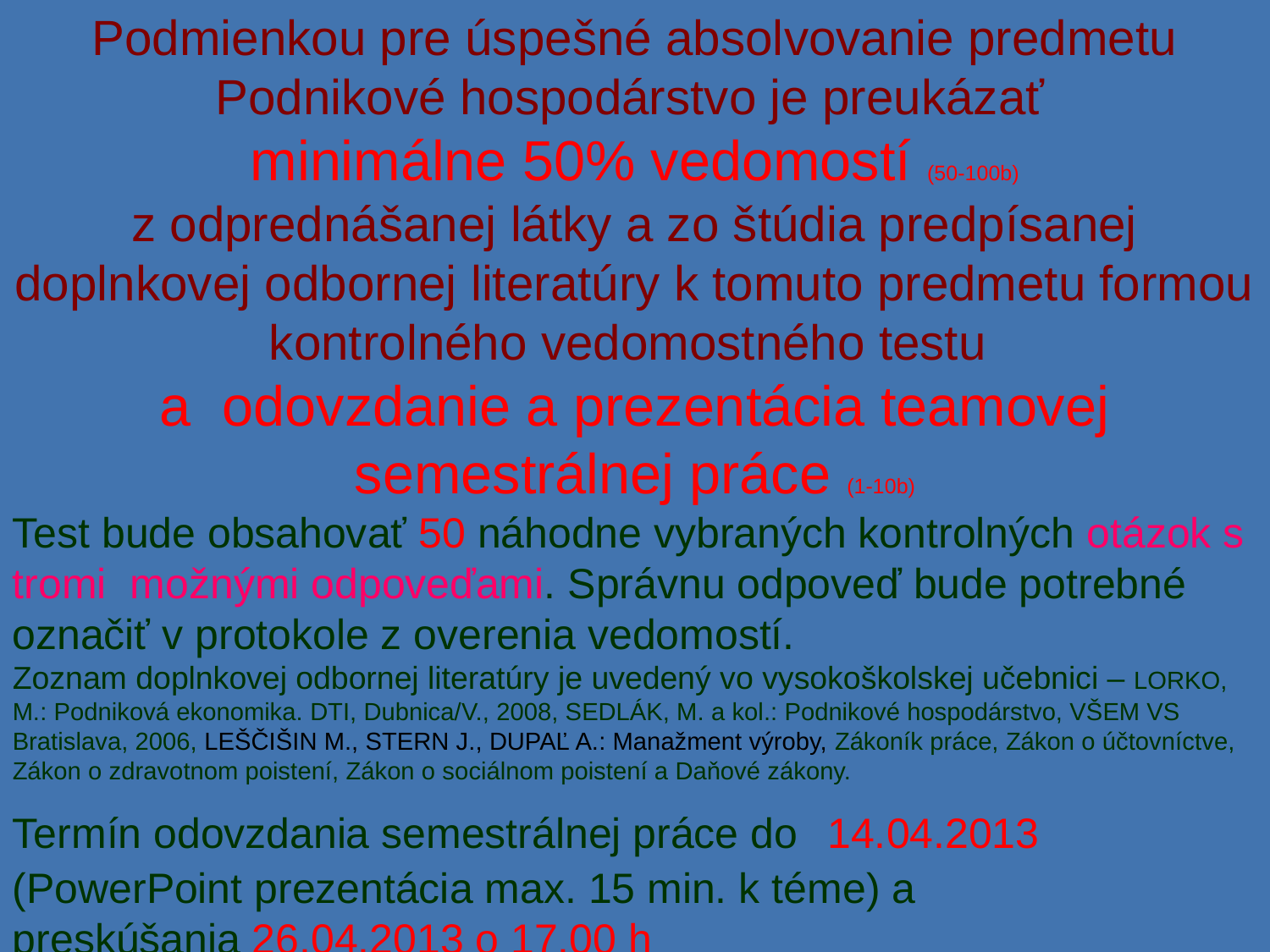

Podmienkou pre úspešné absolvovanie predmetu Podnikové hospodárstvo je preukázať
minimálne 50% vedomostí (50-100b)
z odprednášanej látky a zo štúdia predpísanej doplnkovej odbornej literatúry k tomuto predmetu formou kontrolného vedomostného testu
a  odovzdanie a prezentácia teamovej semestrálnej práce (1-10b)
Test bude obsahovať 50 náhodne vybraných kontrolných otázok s tromi  možnými odpoveďami. Správnu odpoveď bude potrebné označiť v protokole z overenia vedomostí.
Zoznam doplnkovej odbornej literatúry je uvedený vo vysokoškolskej učebnici – LORKO, M.: Podniková ekonomika. DTI, Dubnica/V., 2008, SEDLÁK, M. a kol.: Podnikové hospodárstvo, VŠEM VS Bratislava, 2006, LEŠČIŠIN M., STERN J., DUPAĽ A.: Manažment výroby, Zákoník práce, Zákon o účtovníctve, Zákon o zdravotnom poistení, Zákon o sociálnom poistení a Daňové zákony.
Termín odovzdania semestrálnej práce do  14.04.2013 (PowerPoint prezentácia max. 15 min. k téme) a
preskúšania 26.04.2013 o 17.00 h